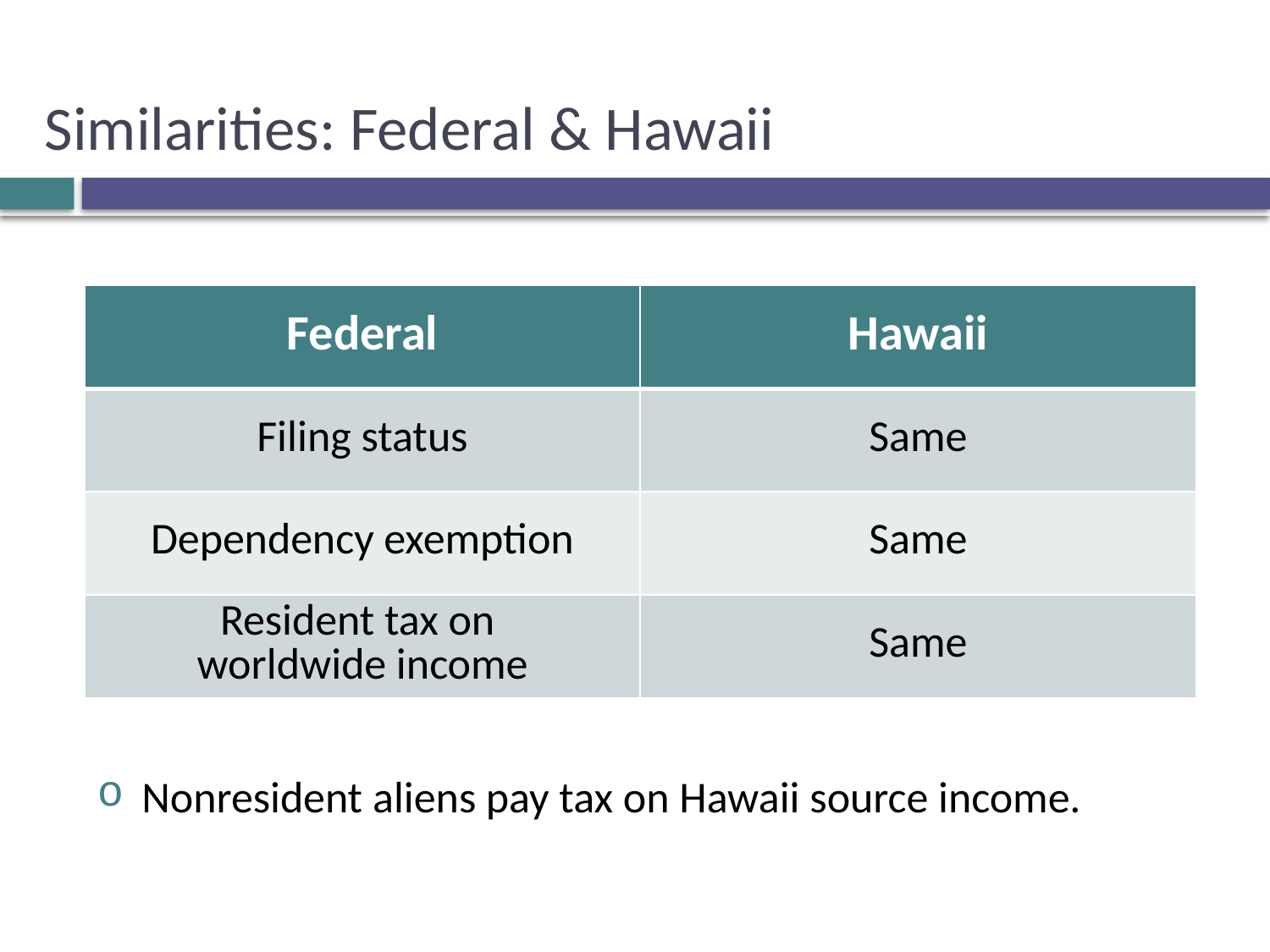

# Similarities: Federal & Hawaii
| Federal | Hawaii |
| --- | --- |
| Filing status | Same |
| Dependency exemption | Same |
| Resident tax on worldwide income | Same |
Nonresident aliens pay tax on Hawaii source income.